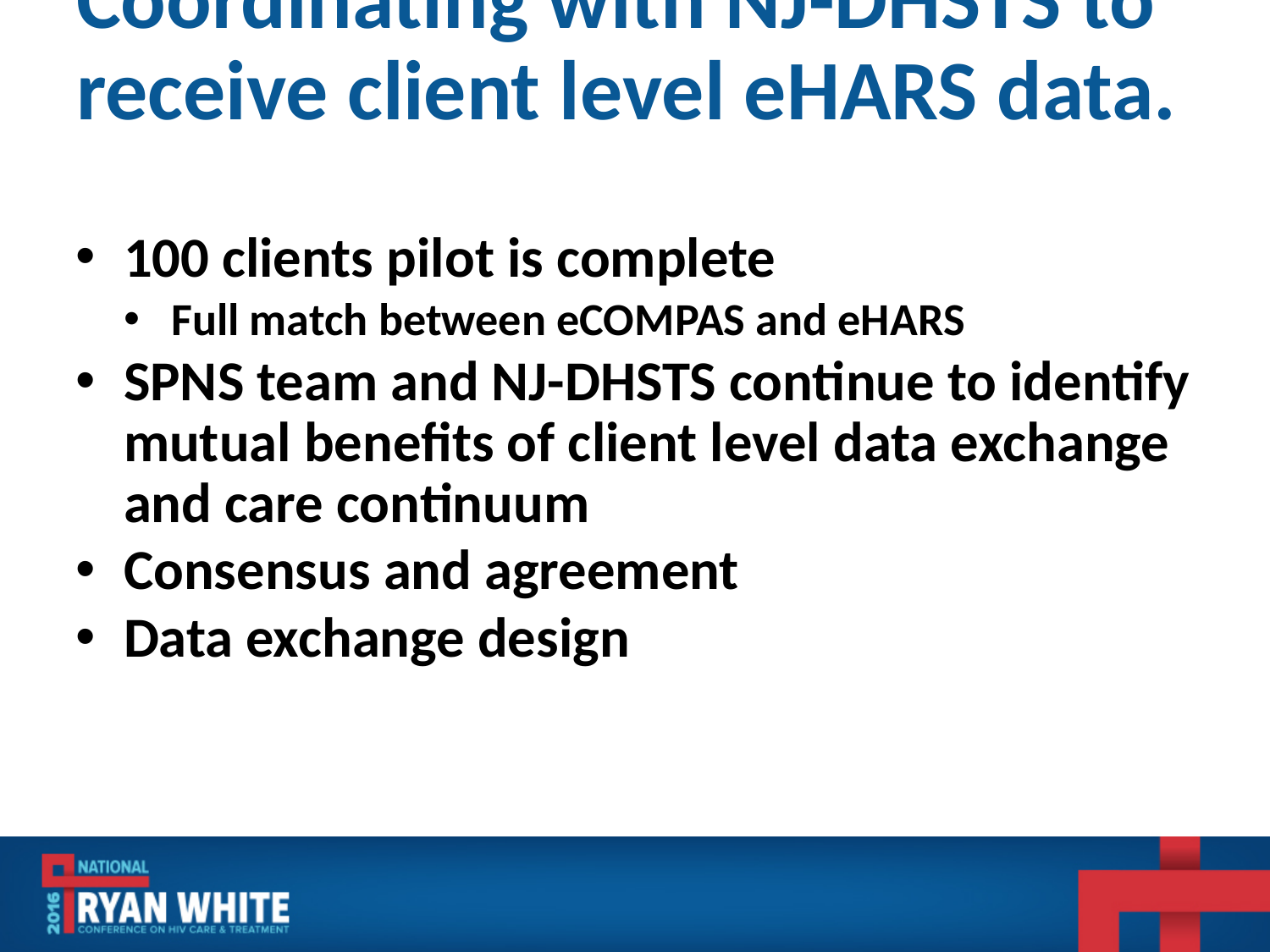

# Coordinating with NJ-DHSTS to receive client level eHARS data.
100 clients pilot is complete
Full match between eCOMPAS and eHARS
SPNS team and NJ-DHSTS continue to identify mutual benefits of client level data exchange and care continuum
Consensus and agreement
Data exchange design